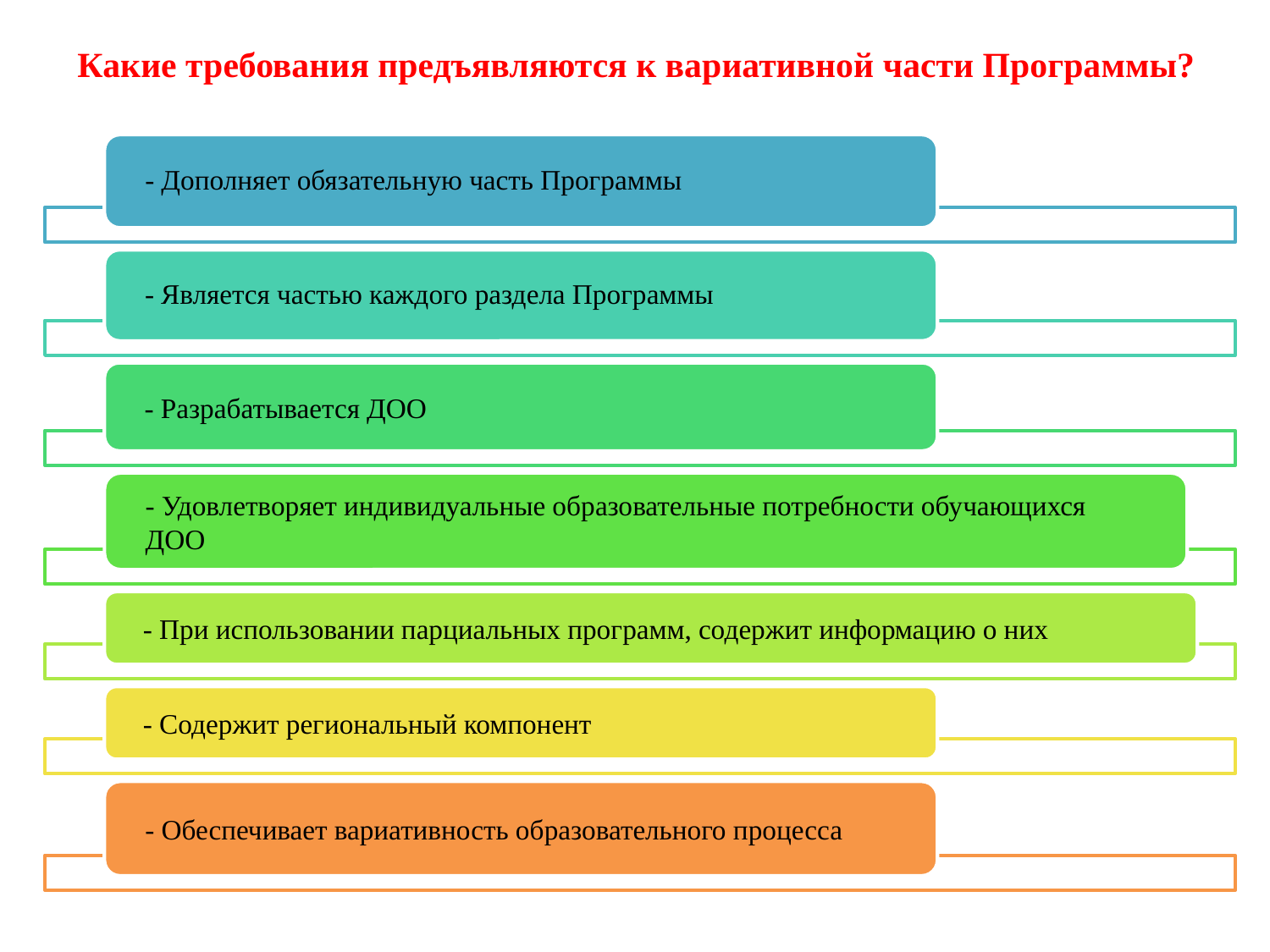

Какие требования предъявляются к вариативной части Программы?
- Дополняет обязательную часть Программы
- Является частью каждого раздела Программы
- Разрабатывается ДОО
- Удовлетворяет индивидуальные образовательные потребности обучающихся ДОО
- При использовании парциальных программ, содержит информацию о них
- Содержит региональный компонент
- Обеспечивает вариативность образовательного процесса